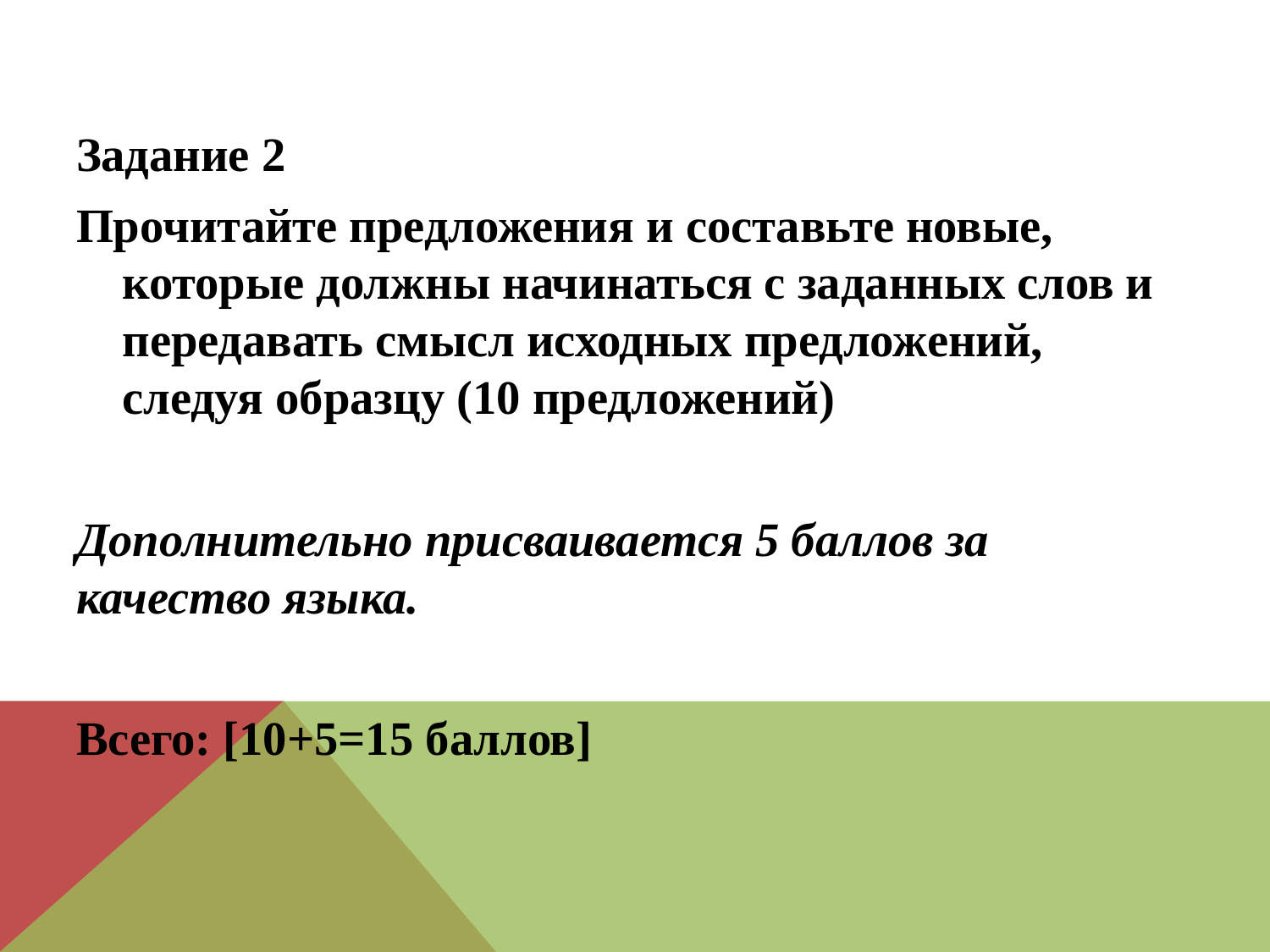

Задание 2
Прочитайте предложения и составьте новые, которые должны начинаться с заданных слов и передавать смысл исходных предложений, следуя образцу (10 предложений)

Дополнительно присваивается 5 баллов за качество языка.

Всего: [10+5=15 баллов]